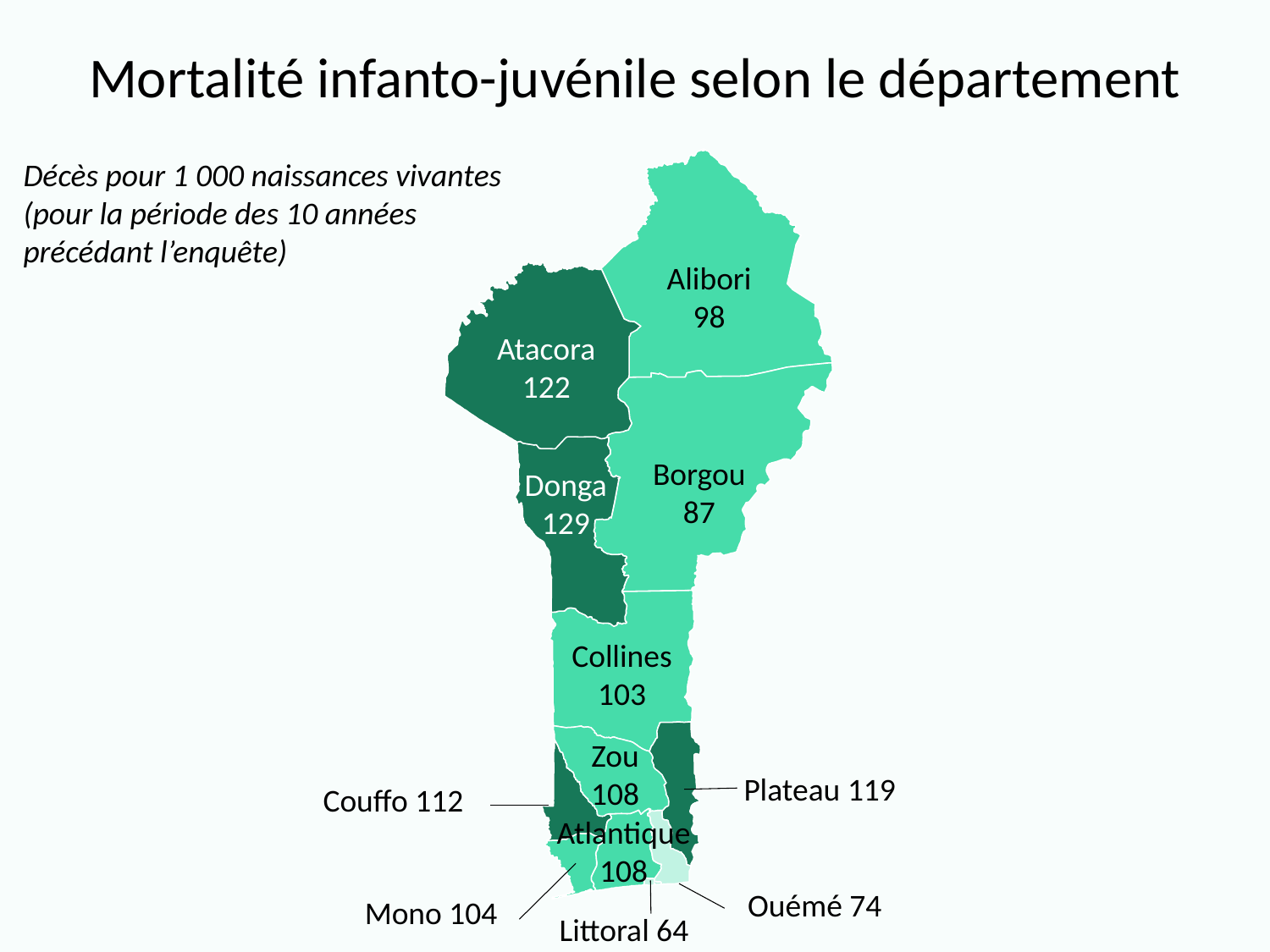

# Mortalité infanto-juvénile selon le département

Décès pour 1 000 naissances vivantes (pour la période des 10 années précédant l’enquête)
Alibori
98
Atacora
122
Borgou
87
Donga
129
Collines
103
Zou
108
Plateau 119
Couffo 112
Atlantique
108
Ouémé 74
Mono 104
Littoral 64